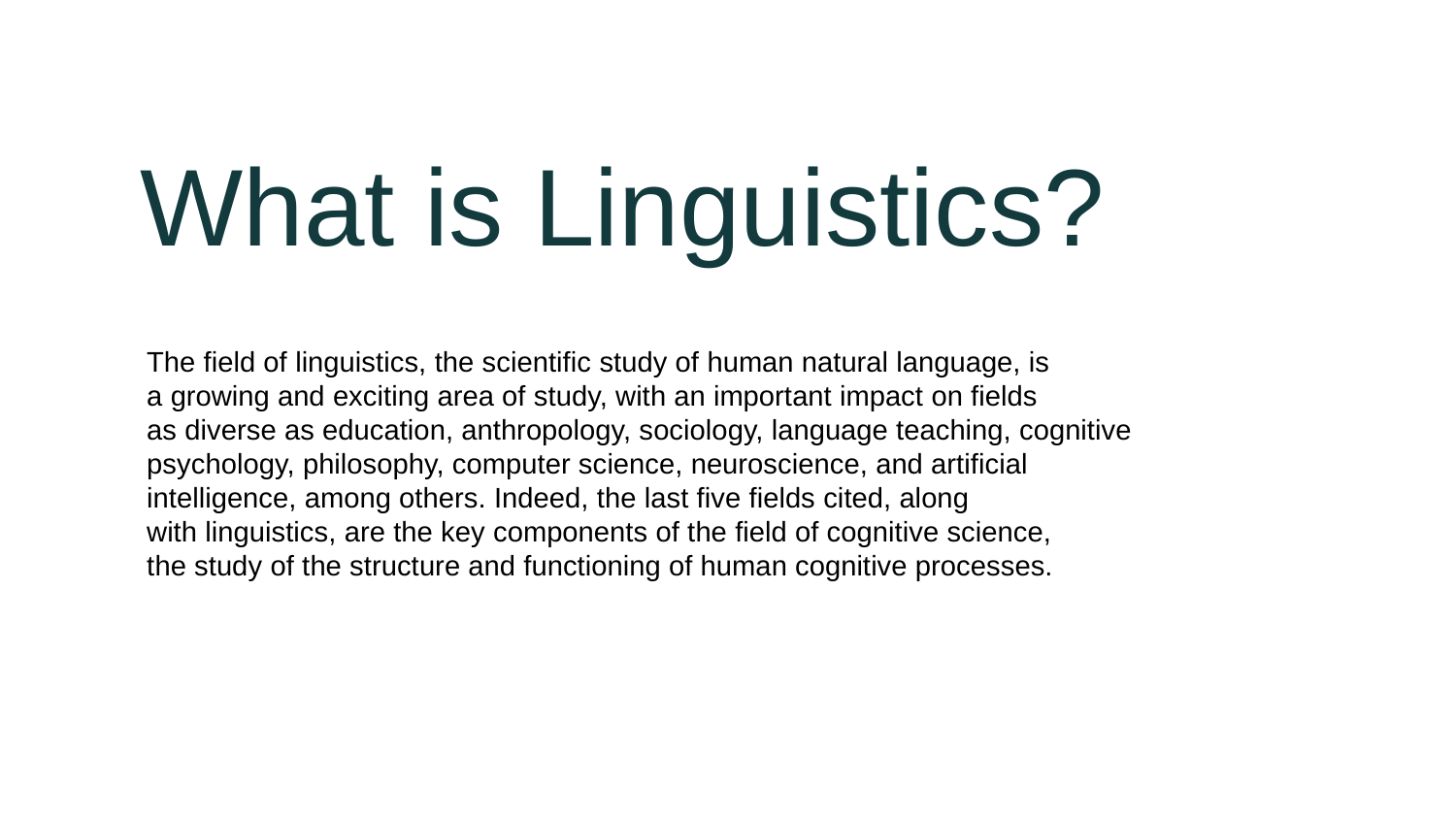

What is Linguistics?

The field of linguistics, the scientific study of human natural language, is
a growing and exciting area of study, with an important impact on fields
as diverse as education, anthropology, sociology, language teaching, cognitive
psychology, philosophy, computer science, neuroscience, and artificial
intelligence, among others. Indeed, the last five fields cited, along
with linguistics, are the key components of the field of cognitive science,
the study of the structure and functioning of human cognitive processes.